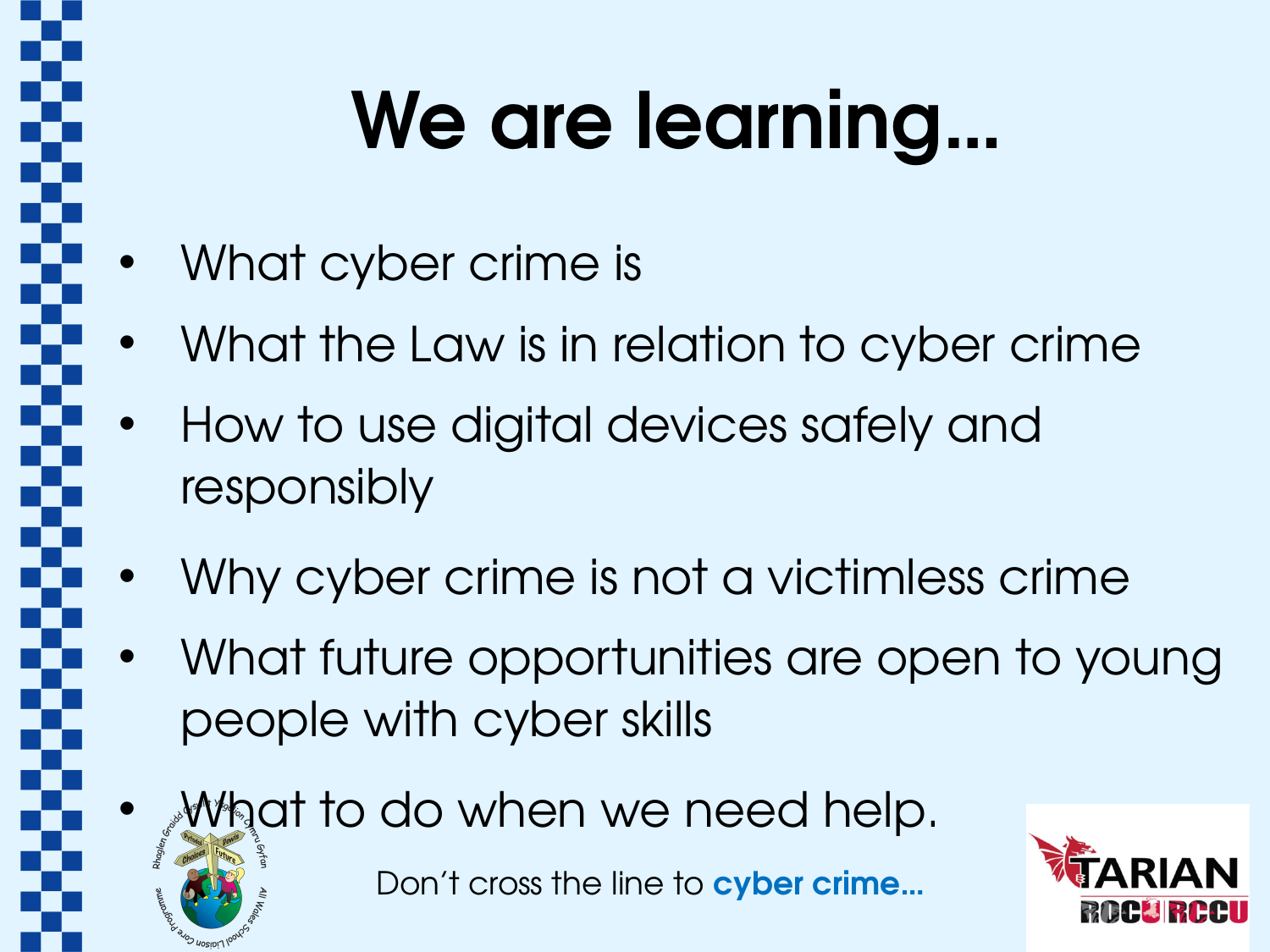

# We are learning…
What cyber crime is
What the Law is in relation to cyber crime
How to use digital devices safely and responsibly
Why cyber crime is not a victimless crime
What future opportunities are open to young people with cyber skills
What to do when we need help.